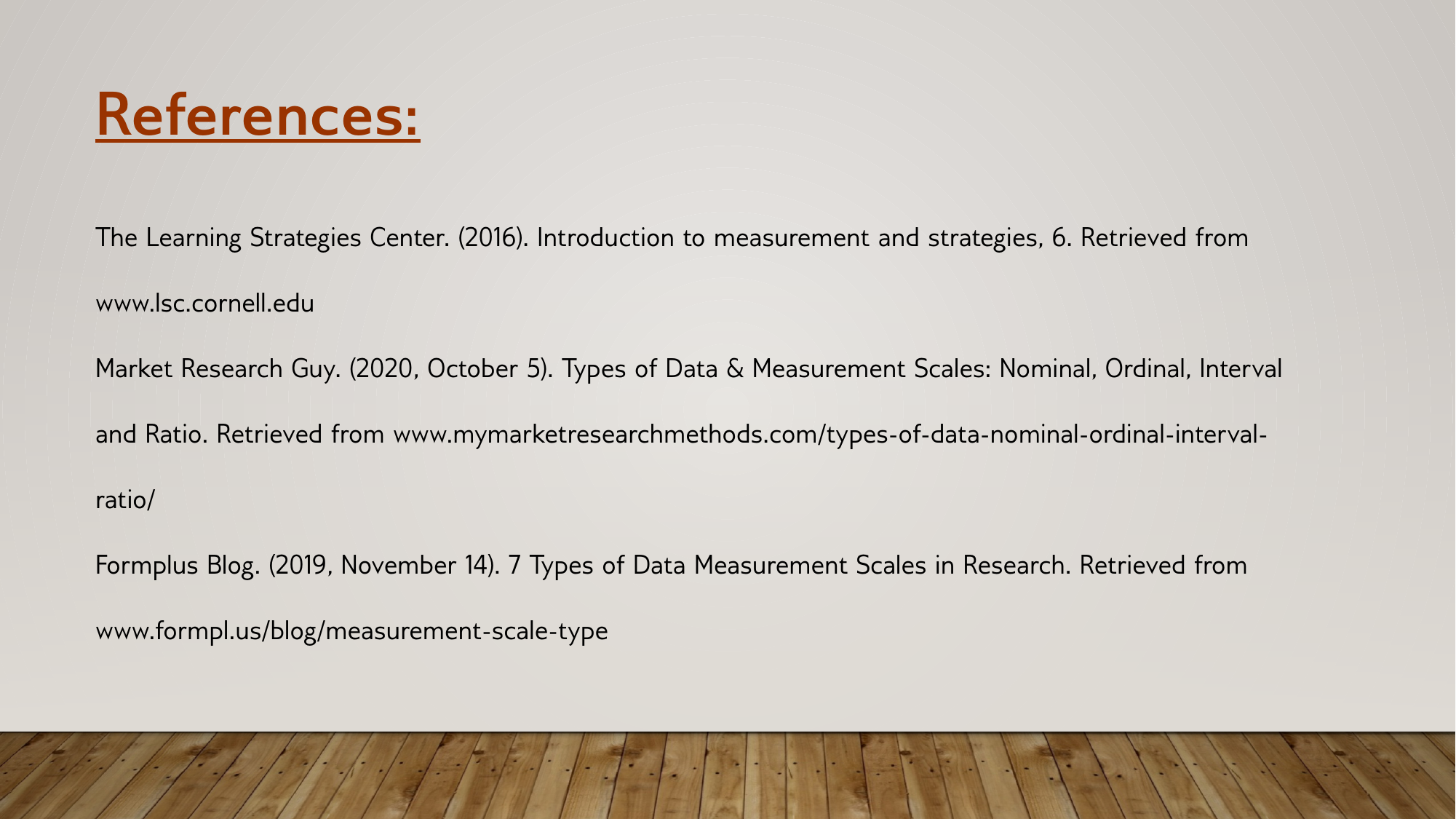

References:
The Learning Strategies Center. (2016). Introduction to measurement and strategies, 6. Retrieved from www.lsc.cornell.edu
Market Research Guy. (2020, October 5). Types of Data & Measurement Scales: Nominal, Ordinal, Interval and Ratio. Retrieved from www.mymarketresearchmethods.com/types-of-data-nominal-ordinal-interval-ratio/
Formplus Blog. (2019, November 14). 7 Types of Data Measurement Scales in Research. Retrieved from www.formpl.us/blog/measurement-scale-type